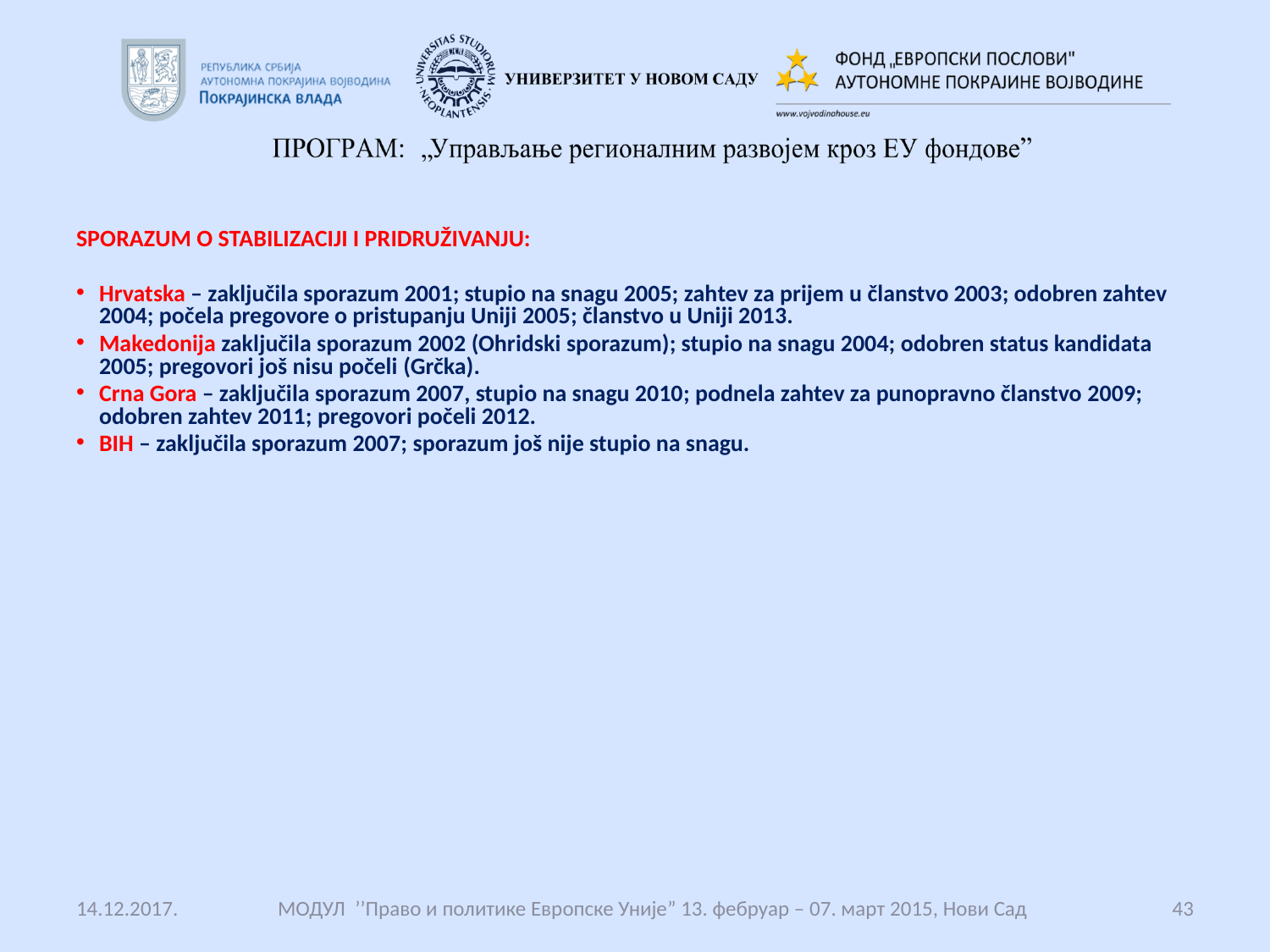

#
SPORAZUM O STABILIZACIJI I PRIDRUŽIVANJU:

Hrvatska – zaključila sporazum 2001; stupio na snagu 2005; zahtev za prijem u članstvo 2003; odobren zahtev 2004; počela pregovore o pristupanju Uniji 2005; članstvo u Uniji 2013.
Makedonija zaključila sporazum 2002 (Ohridski sporazum); stupio na snagu 2004; odobren status kandidata 2005; pregovori još nisu počeli (Grčka).
Crna Gora – zaključila sporazum 2007, stupio na snagu 2010; podnela zahtev za punopravno članstvo 2009; odobren zahtev 2011; pregovori počeli 2012.
BIH – zaključila sporazum 2007; sporazum još nije stupio na snagu.

14.12.2017.
  МОДУЛ  ’’Право и политике Европске Уније” 13. фебруар – 07. март 2015, Нови Сад
43